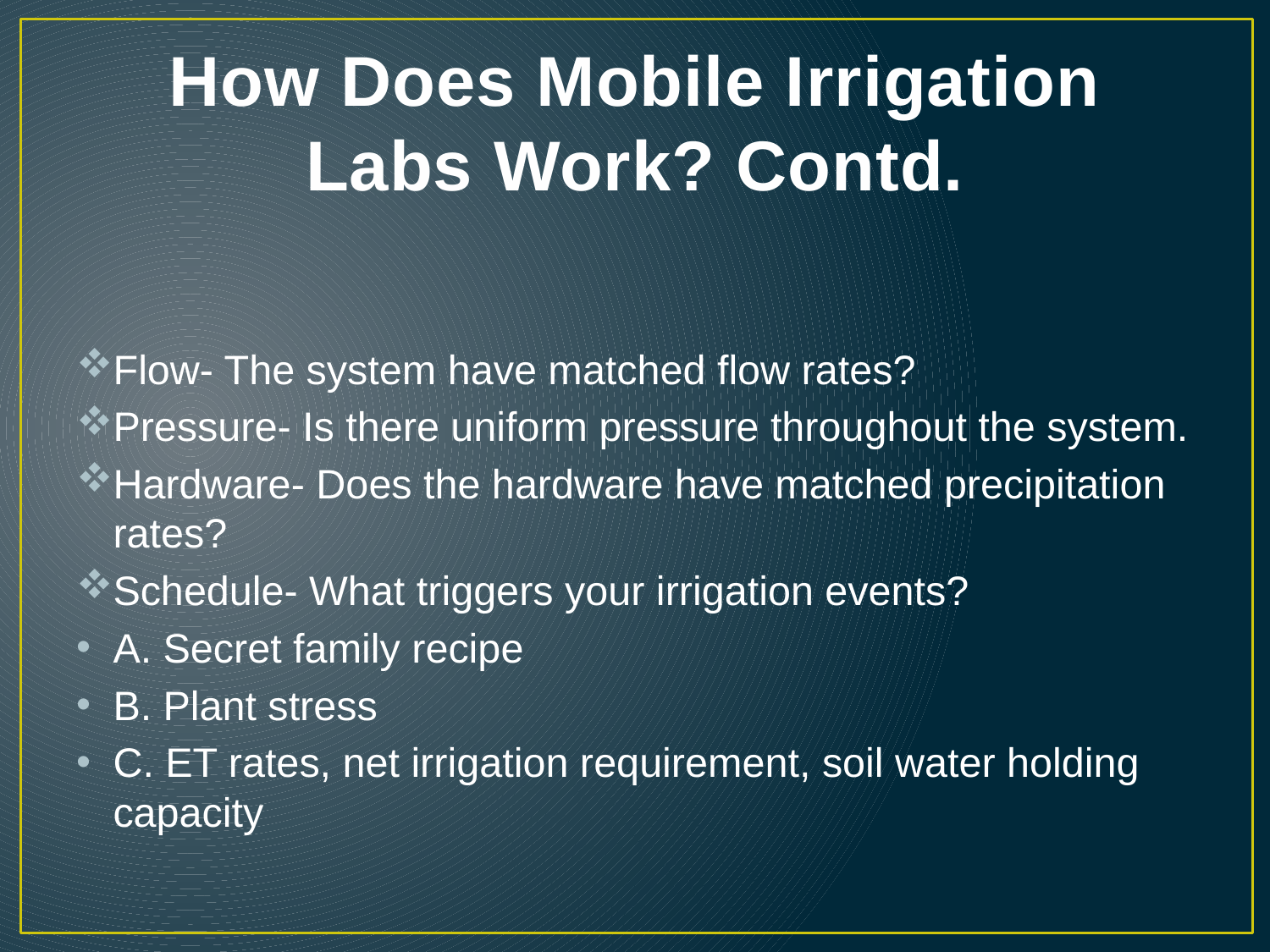

# How Does Mobile Irrigation Labs Work? Contd.

Flow- The system have matched flow rates?
Pressure- Is there uniform pressure throughout the system.
Hardware- Does the hardware have matched precipitation rates?
Schedule- What triggers your irrigation events?
A. Secret family recipe
B. Plant stress
C. ET rates, net irrigation requirement, soil water holding capacity